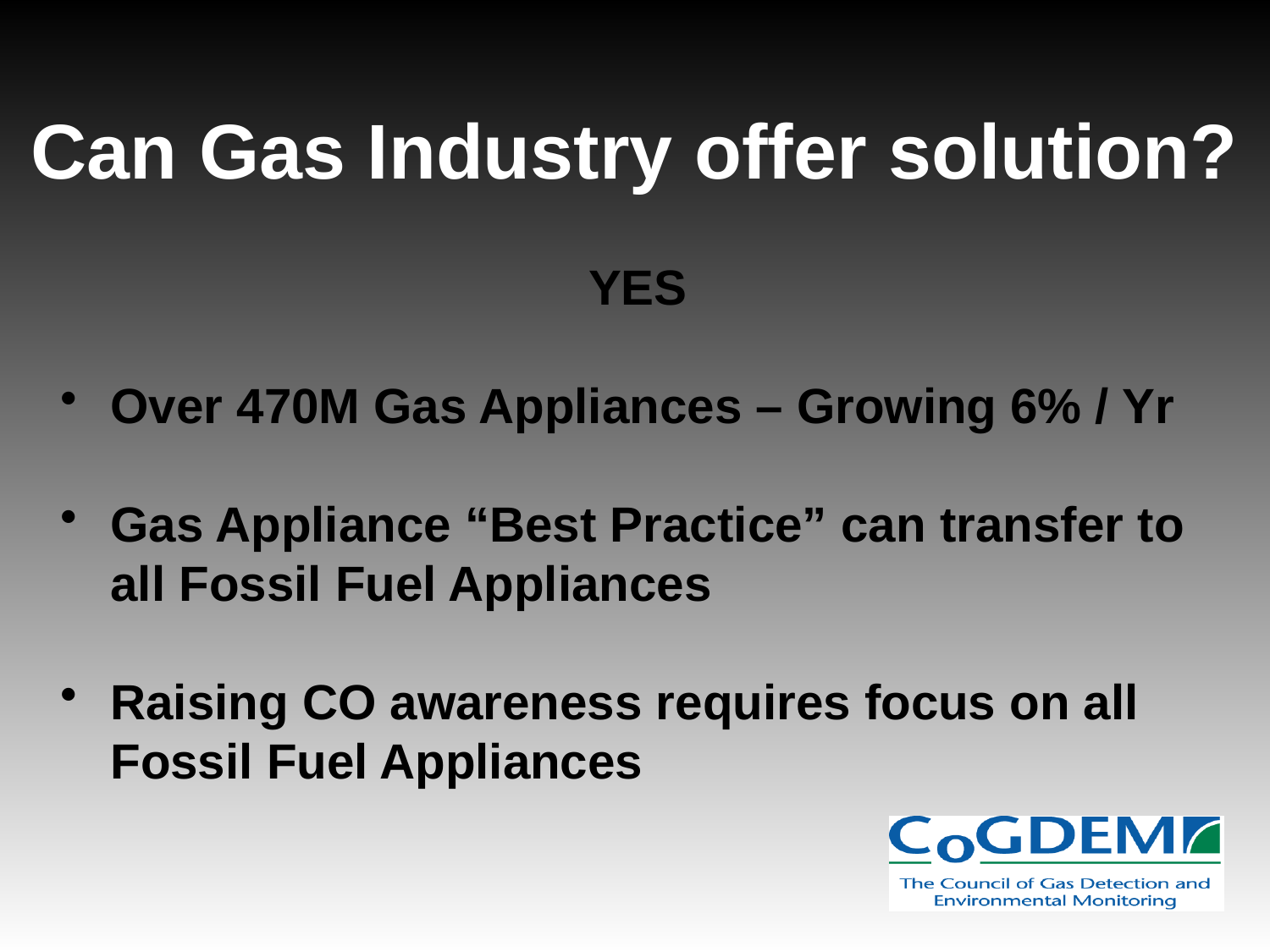

Can Gas Industry offer solution?
YES
Over 470M Gas Appliances – Growing 6% / Yr

Gas Appliance “Best Practice” can transfer to all Fossil Fuel Appliances
Raising CO awareness requires focus on all Fossil Fuel Appliances